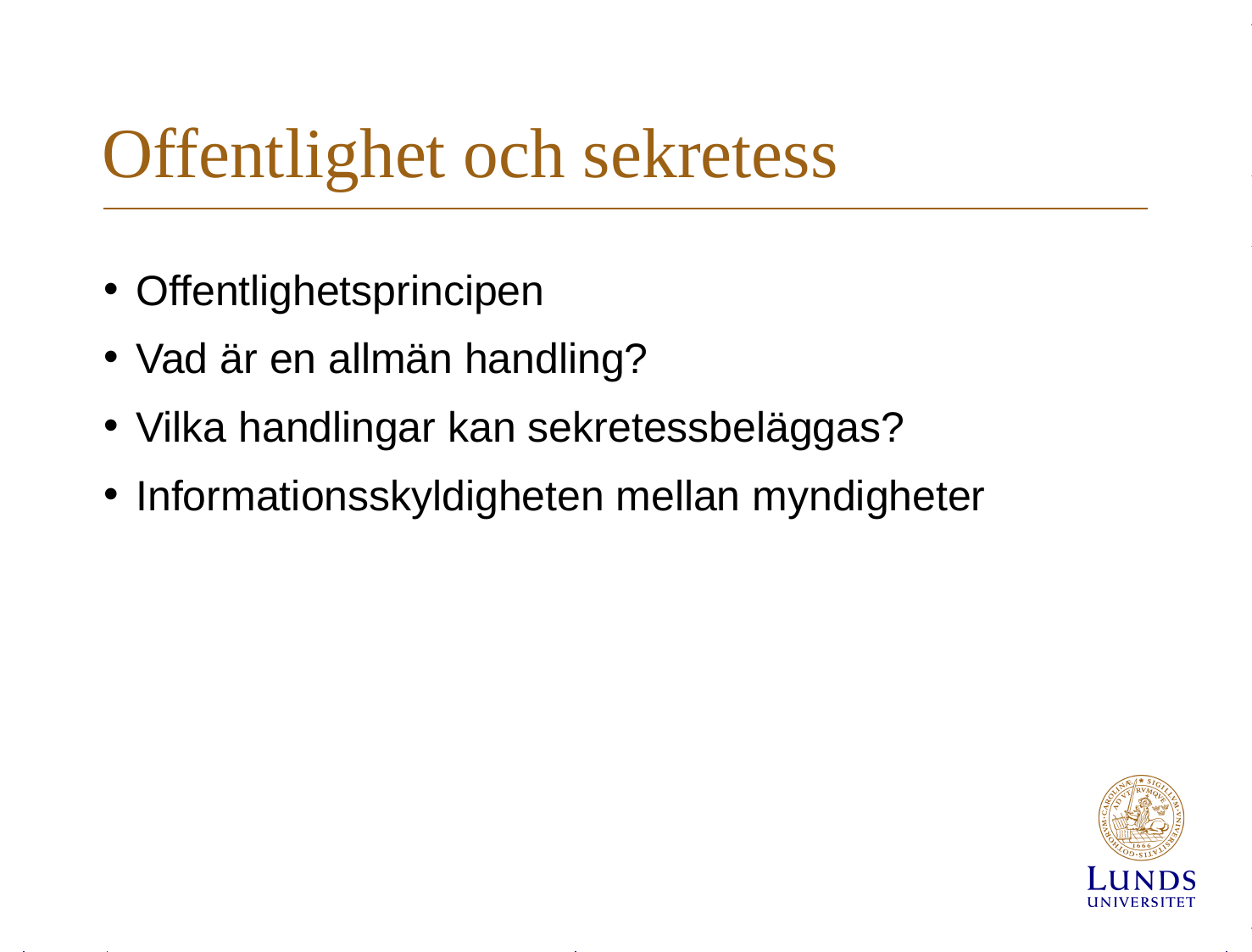

# Offentlighet och sekretess
Offentlighetsprincipen
Vad är en allmän handling?
Vilka handlingar kan sekretessbeläggas?
Informationsskyldigheten mellan myndigheter